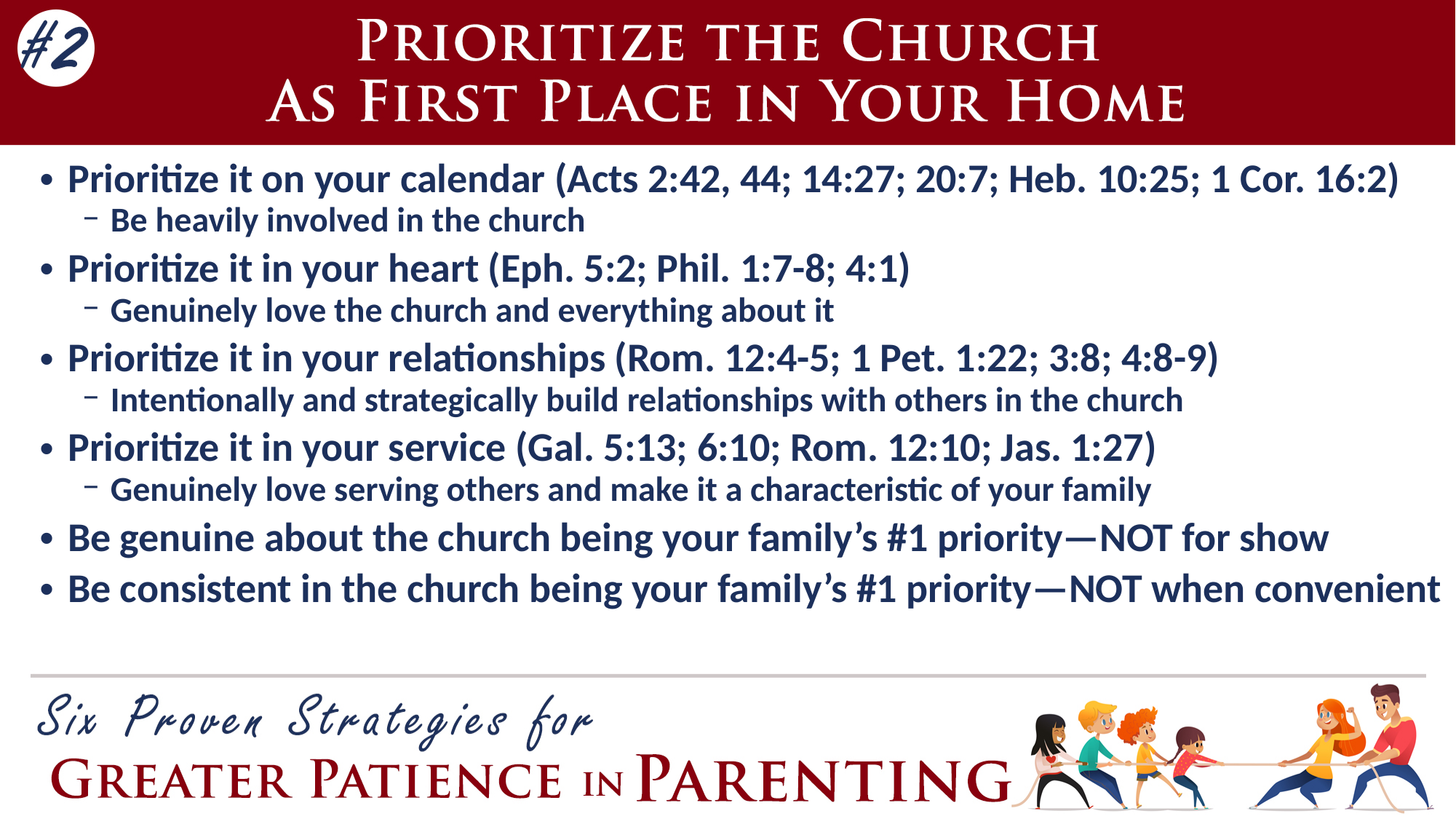

Prioritize it on your calendar (Acts 2:42, 44; 14:27; 20:7; Heb. 10:25; 1 Cor. 16:2)
Be heavily involved in the church
Prioritize it in your heart (Eph. 5:2; Phil. 1:7-8; 4:1)
Genuinely love the church and everything about it
Prioritize it in your relationships (Rom. 12:4-5; 1 Pet. 1:22; 3:8; 4:8-9)
Intentionally and strategically build relationships with others in the church
Prioritize it in your service (Gal. 5:13; 6:10; Rom. 12:10; Jas. 1:27)
Genuinely love serving others and make it a characteristic of your family
Be genuine about the church being your family’s #1 priority—NOT for show
Be consistent in the church being your family’s #1 priority—NOT when convenient